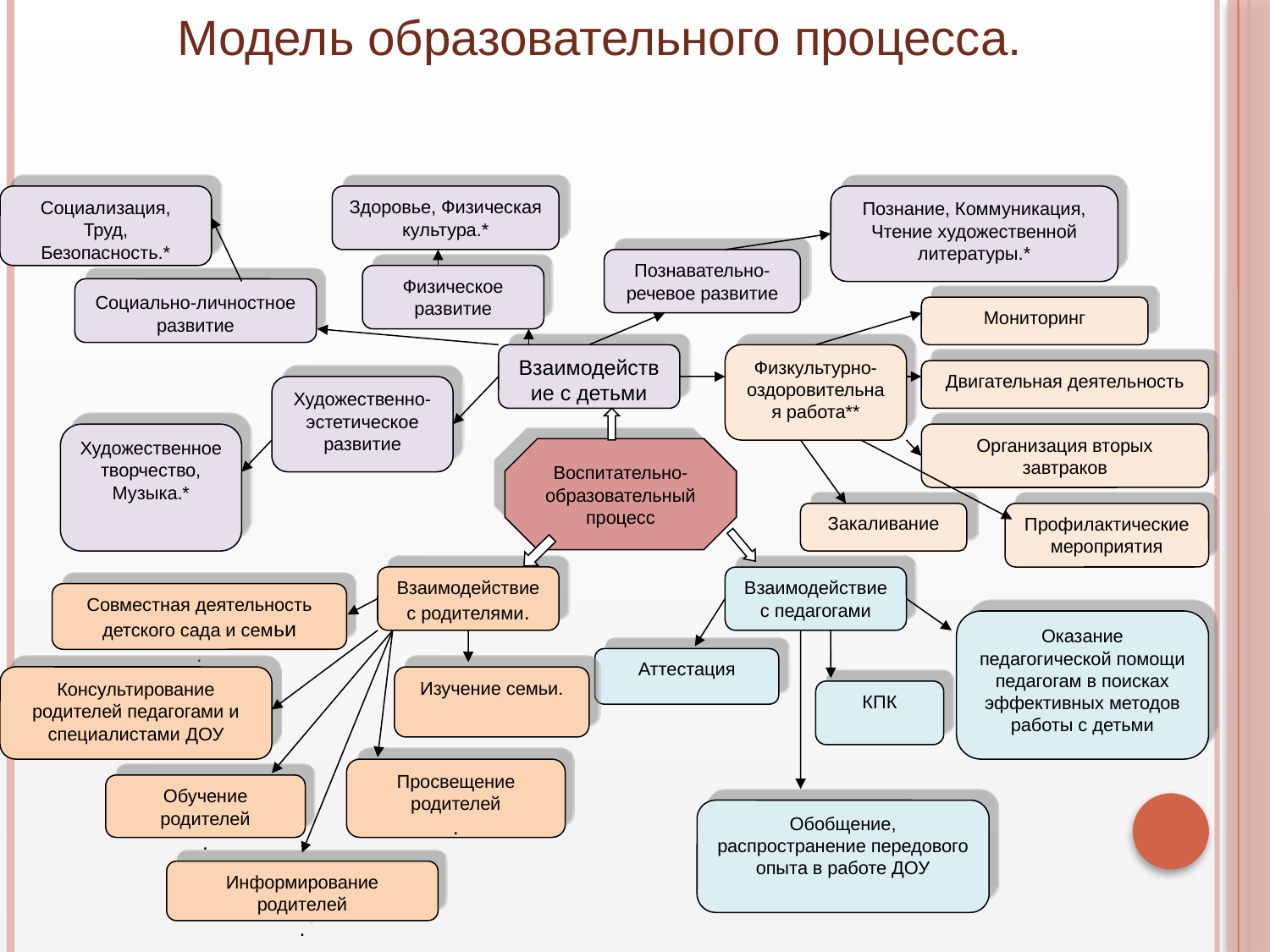

Модель образовательного процесса.
Социализация, Труд, Безопасность.*
Здоровье, Физическая культура.*
Познание, Коммуникация, Чтение художественной литературы.*

Познавательно-речевое развитие
Физическое развитие
Социально-личностное развитие

Мониторинг

Взаимодействие с детьми
Физкультурно-оздоровительная работа**
Двигательная деятельность
Художественно-эстетическое развитие

Художественное творчество, Музыка.*
Организация вторых завтраков
Воспитательно-образовательный процесс

Закаливание
Профилактические мероприятия

Взаимодействие с родителями.
Взаимодействие с педагогами
Совместная деятельность детского сада и семьи
.

Оказание педагогической помощи педагогам в поисках эффективных методов работы с детьми

Аттестация
Консультирование родителей педагогами и специалистами ДОУ

Изучение семьи.
КПК
Просвещение родителей
.
Обучение родителей
.
Обобщение, распространение передового опыта в работе ДОУ
Информирование родителей
.